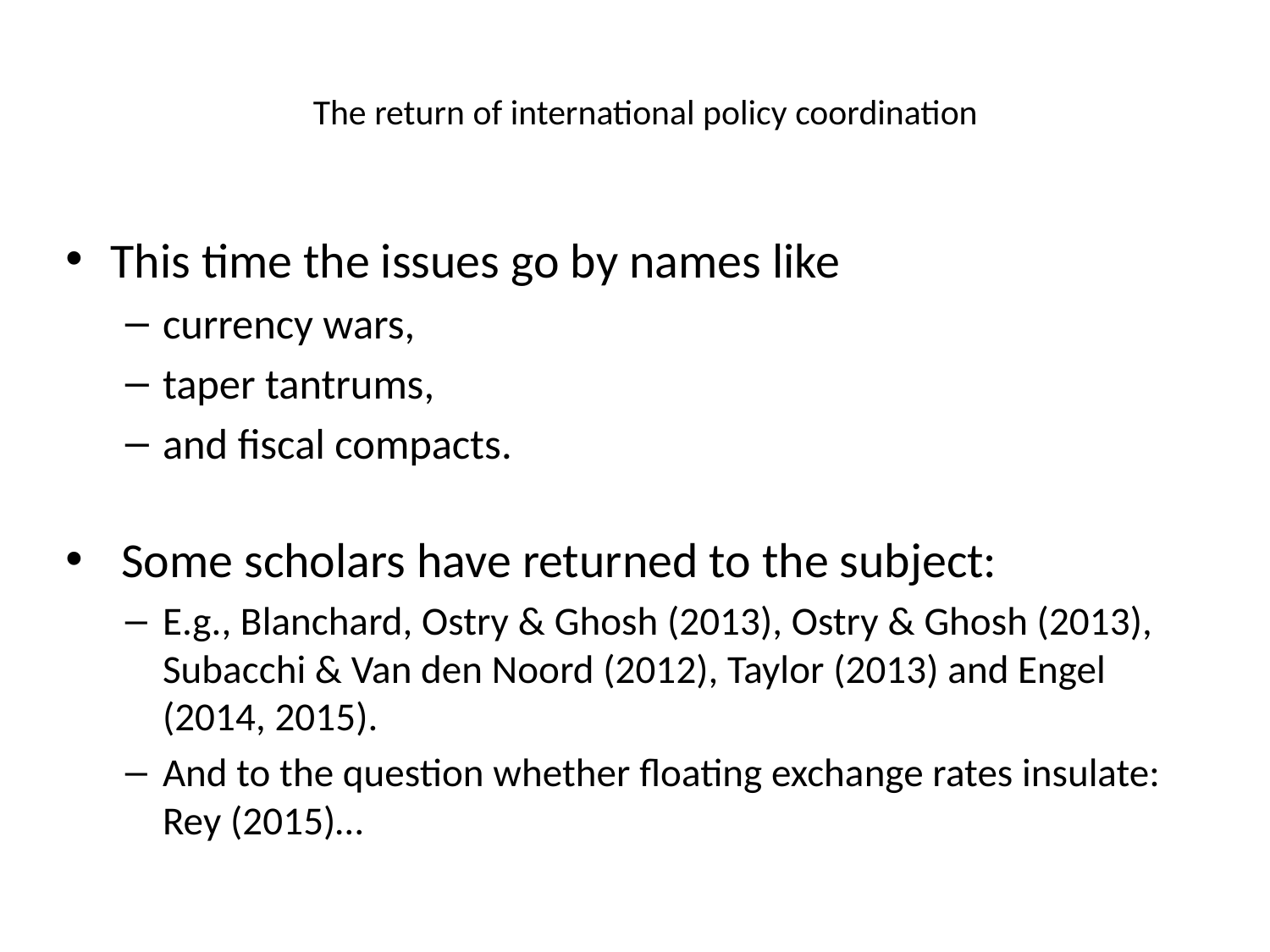

# The return of international policy coordination
This time the issues go by names like
currency wars,
taper tantrums,
and fiscal compacts.
 Some scholars have returned to the subject:
E.g., Blanchard, Ostry & Ghosh (2013), Ostry & Ghosh (2013), Subacchi & Van den Noord (2012), Taylor (2013) and Engel (2014, 2015).
And to the question whether floating exchange rates insulate: Rey (2015)…